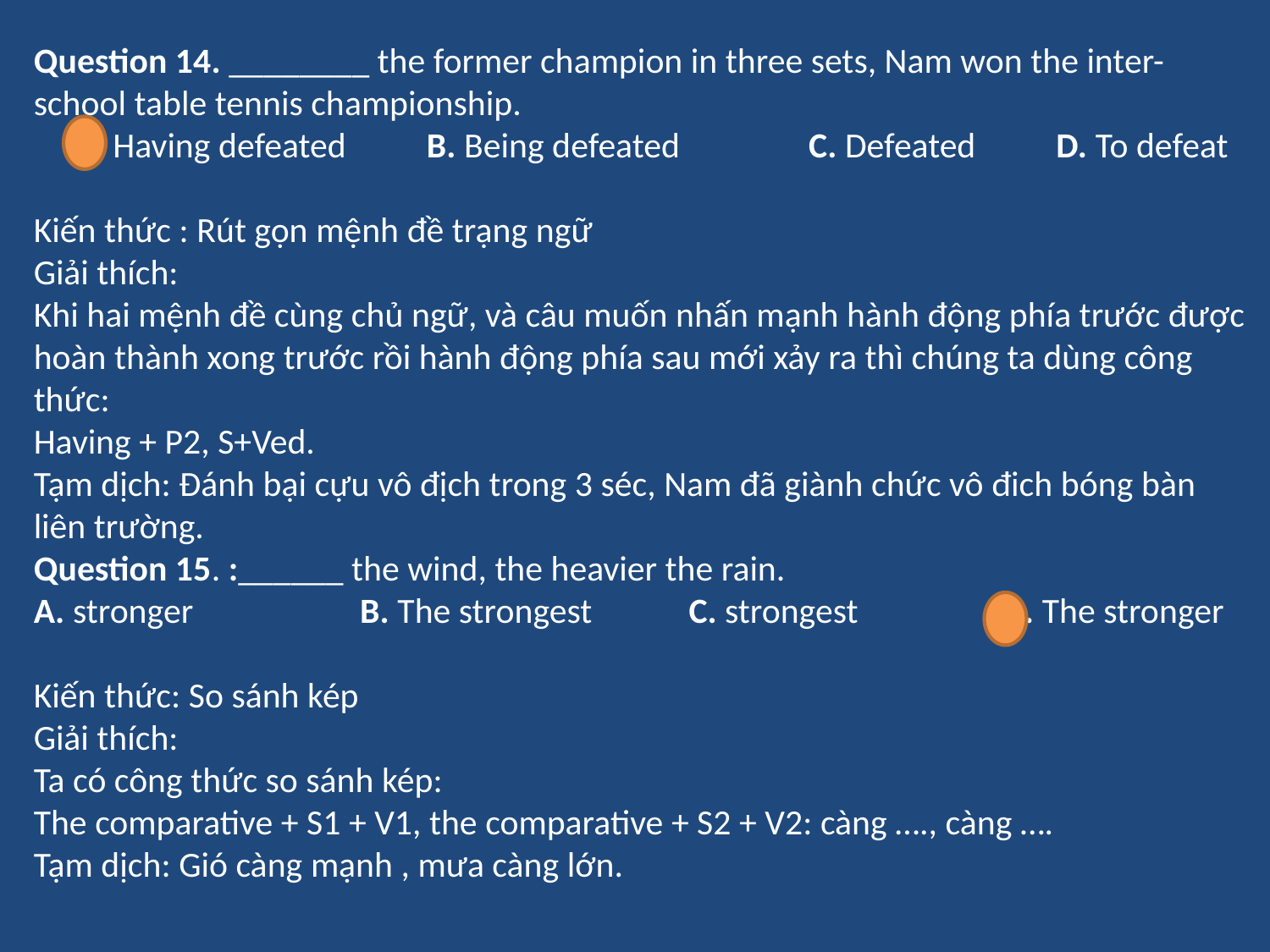

Question 14. ________ the former champion in three sets, Nam won the inter-school table tennis championship.
     A. Having defeated          B. Being defeated                C. Defeated          D. To defeat

Kiến thức : Rút gọn mệnh đề trạng ngữ
Giải thích:
Khi hai mệnh đề cùng chủ ngữ, và câu muốn nhấn mạnh hành động phía trước được hoàn thành xong trước rồi hành động phía sau mới xảy ra thì chúng ta dùng công thức:
Having + P2, S+Ved.
Tạm dịch: Đánh bại cựu vô địch trong 3 séc, Nam đã giành chức vô đich bóng bàn liên trường.
Question 15. :______ the wind, the heavier the rain.
A. stronger	         B. The strongest            C. strongest                  D. The stronger

Kiến thức: So sánh kép
Giải thích:
Ta có công thức so sánh kép:
The comparative + S1 + V1, the comparative + S2 + V2: càng …., càng ….
Tạm dịch: Gió càng mạnh , mưa càng lớn.